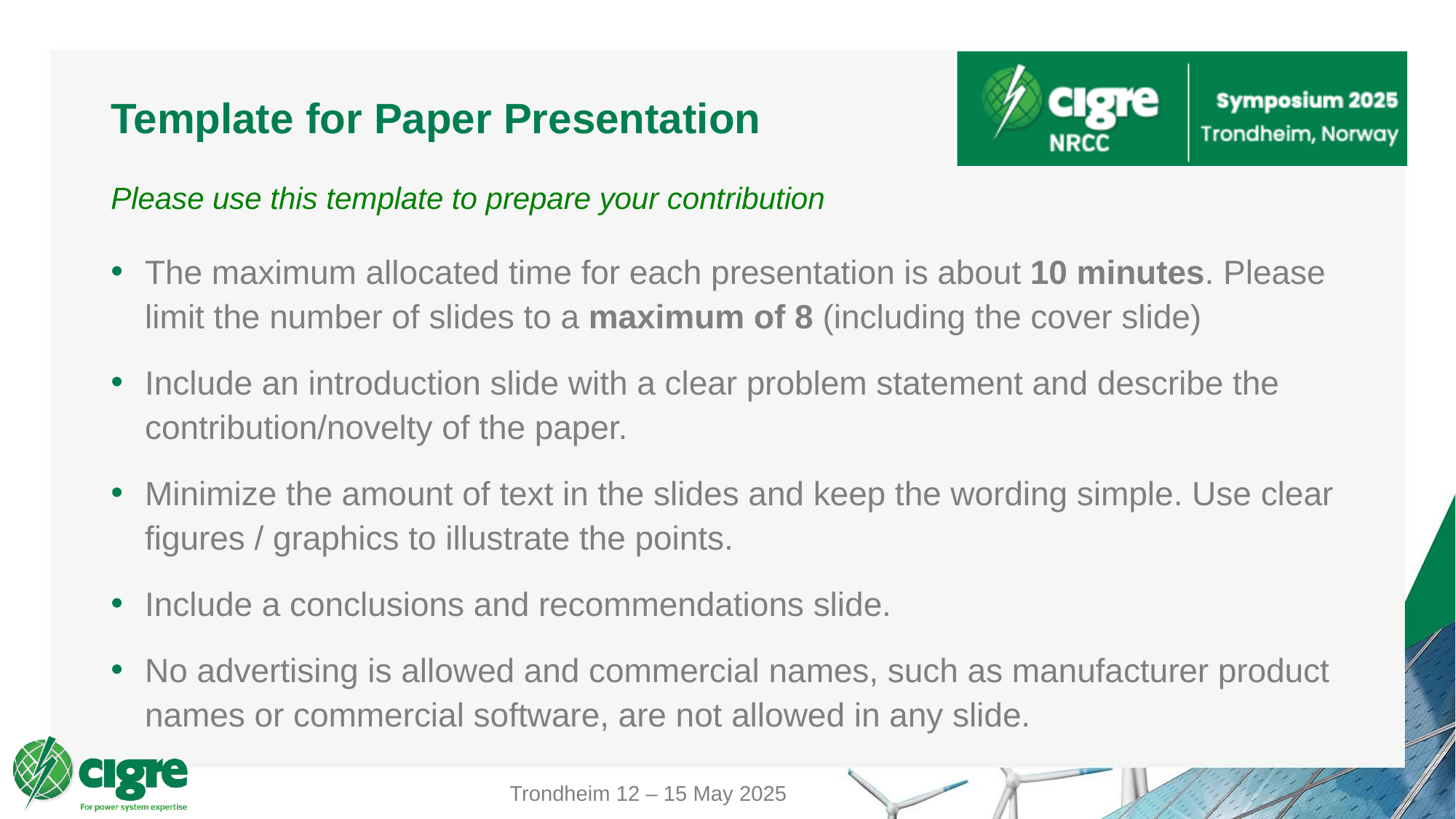

# Template for Paper Presentation
Please use this template to prepare your contribution
The maximum allocated time for each presentation is about 10 minutes. Please limit the number of slides to a maximum of 8 (including the cover slide)
Include an introduction slide with a clear problem statement and describe the contribution/novelty of the paper.
Minimize the amount of text in the slides and keep the wording simple. Use clear figures / graphics to illustrate the points.
Include a conclusions and recommendations slide.
No advertising is allowed and commercial names, such as manufacturer product names or commercial software, are not allowed in any slide.